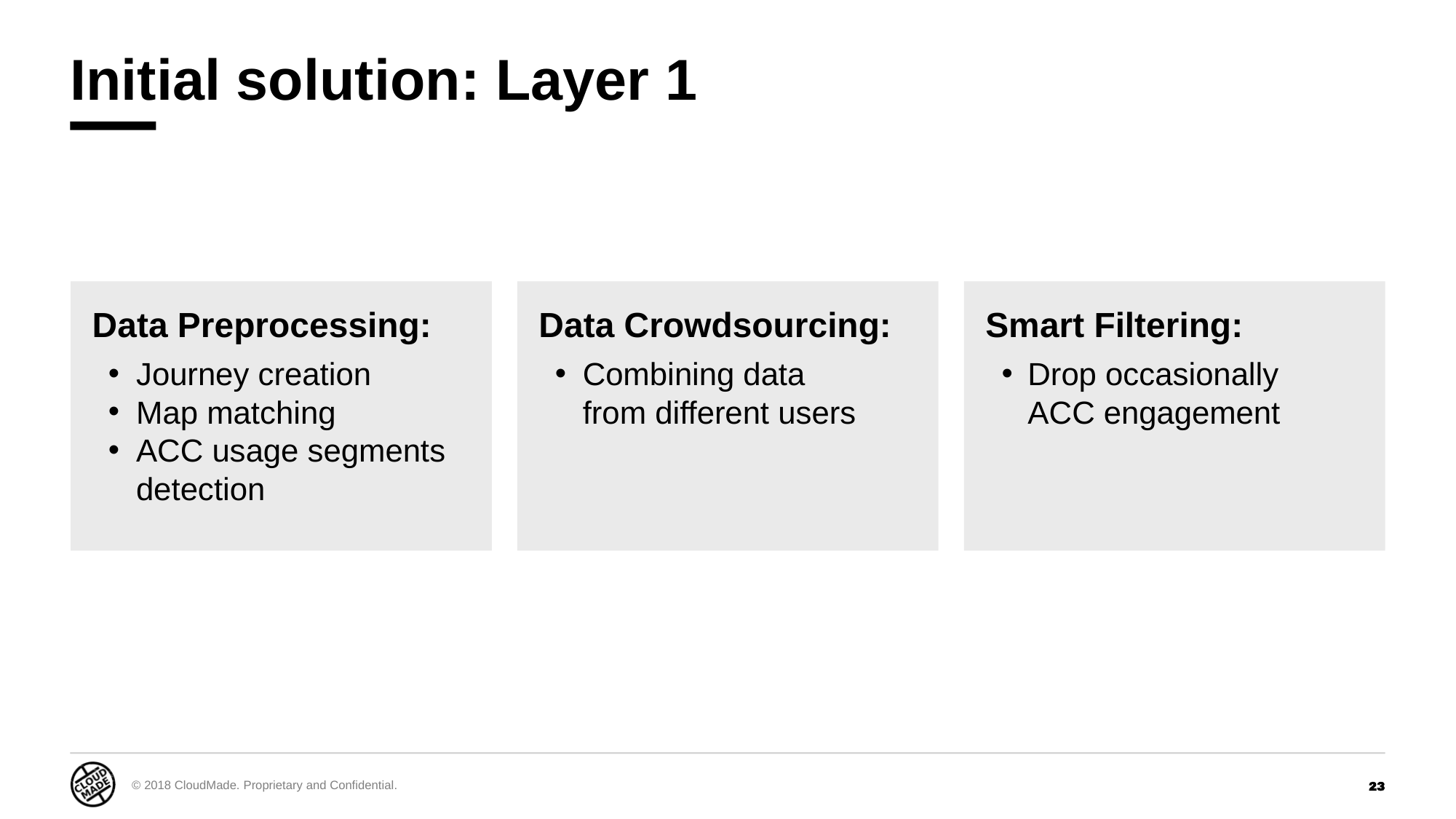

# Initial solution: Layer 1

Data Preprocessing:
Journey creation
Map matching
ACC usage segments
detection
Data Crowdsourcing:
Combining data
from different users
Smart Filtering:
Drop occasionally
ACC engagement